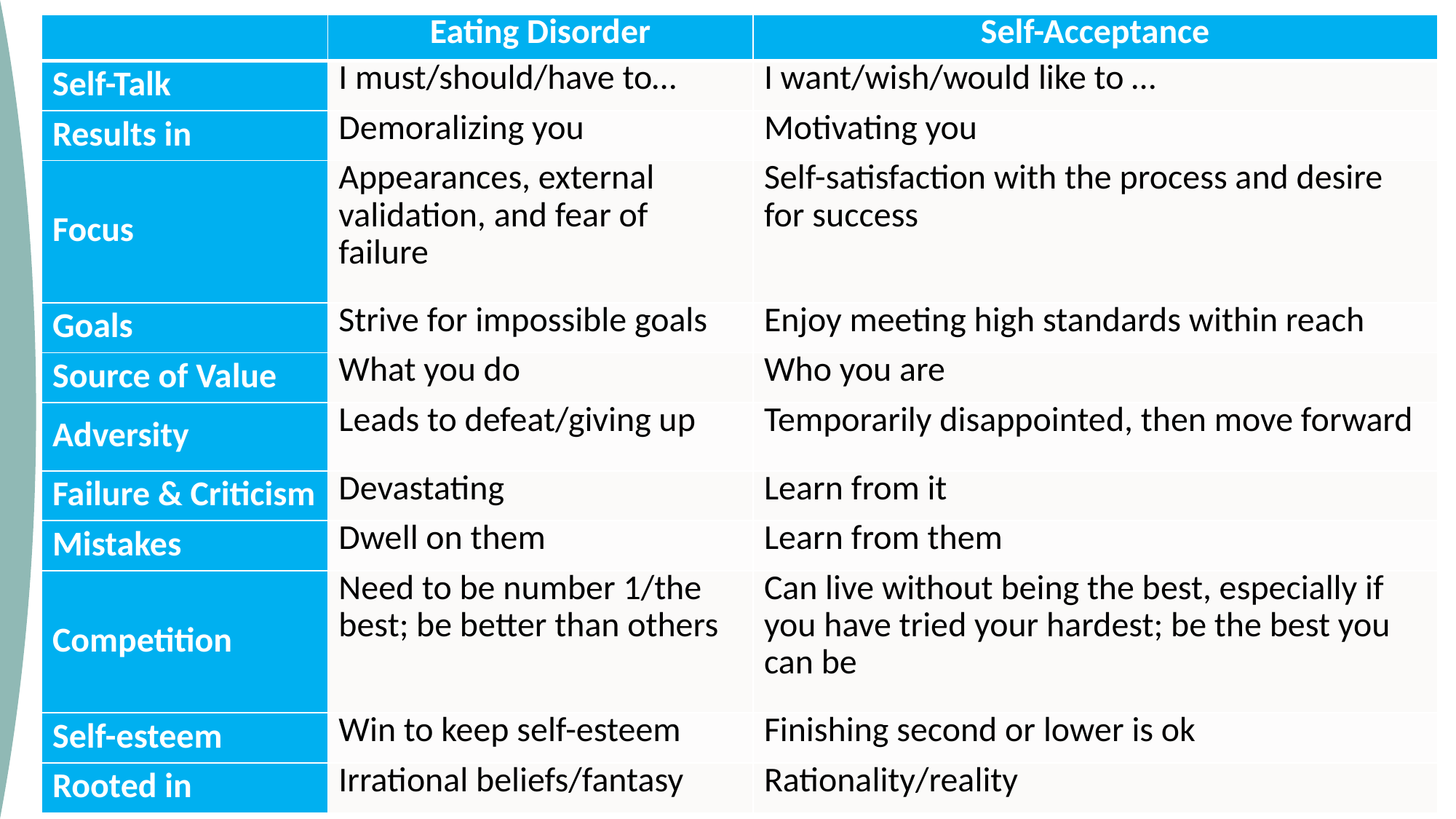

|  | Eating Disorder | Self-Acceptance |
| --- | --- | --- |
| Self-Talk | I must/should/have to… | I want/wish/would like to … |
| Results in | Demoralizing you | Motivating you |
| Focus | Appearances, external validation, and fear of failure | Self-satisfaction with the process and desire for success |
| Goals | Strive for impossible goals | Enjoy meeting high standards within reach |
| Source of Value | What you do | Who you are |
| Adversity | Leads to defeat/giving up | Temporarily disappointed, then move forward |
| Failure & Criticism | Devastating | Learn from it |
| Mistakes | Dwell on them | Learn from them |
| Competition | Need to be number 1/the best; be better than others | Can live without being the best, especially if you have tried your hardest; be the best you can be |
| Self-esteem | Win to keep self-esteem | Finishing second or lower is ok |
| Rooted in | Irrational beliefs/fantasy | Rationality/reality |